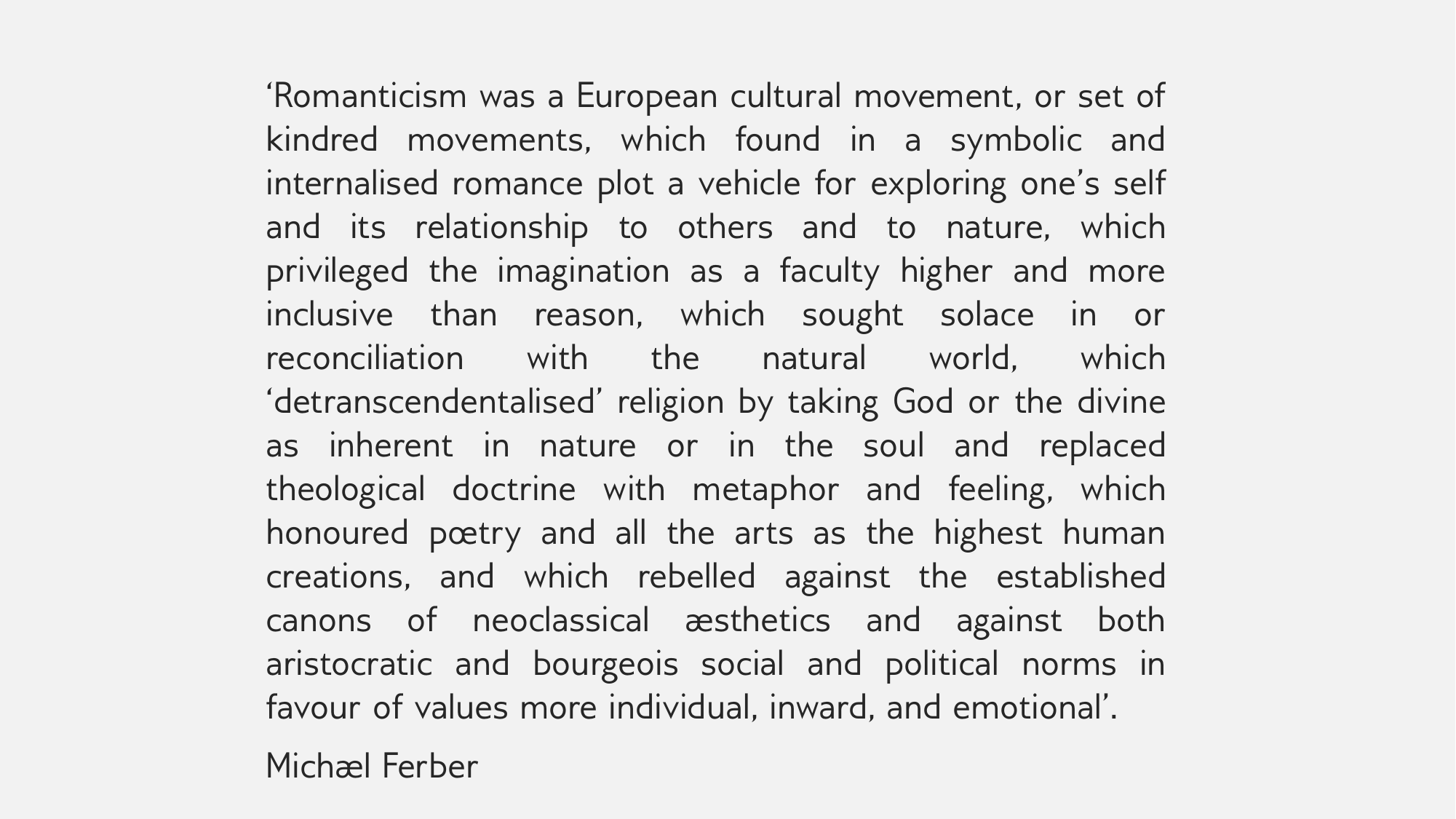

‘Romanticism was a European cultural movement, or set of kindred movements, which found in a symbolic and internalised romance plot a vehicle for exploring one’s self and its relationship to others and to nature, which privileged the imagination as a faculty higher and more inclusive than reason, which sought solace in or reconciliation with the natural world, which ‘detranscendentalised’ religion by taking God or the divine as inherent in nature or in the soul and replaced theological doctrine with metaphor and feeling, which honoured poetry and all the arts as the highest human creations, and which rebelled against the established canons of neoclassical aesthetics and against both aristocratic and bourgeois social and political norms in favour of values more individual, inward, and emotional’.
Michael Ferber